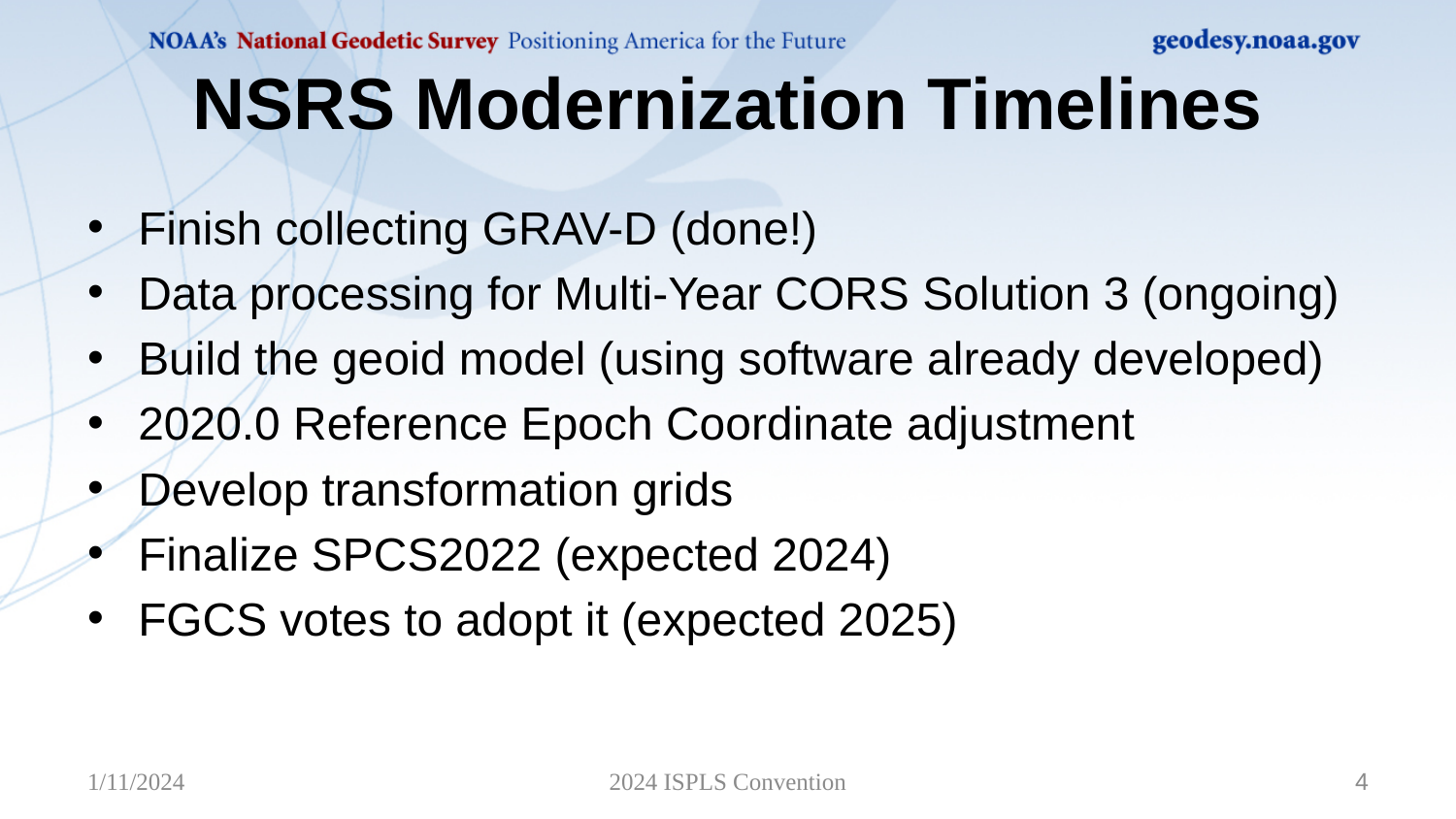

# NSRS Modernization Timelines
Finish collecting GRAV-D (done!)
Data processing for Multi-Year CORS Solution 3 (ongoing)
Build the geoid model (using software already developed)
2020.0 Reference Epoch Coordinate adjustment
Develop transformation grids
Finalize SPCS2022 (expected 2024)
FGCS votes to adopt it (expected 2025)
1/11/2024
2024 ISPLS Convention
4